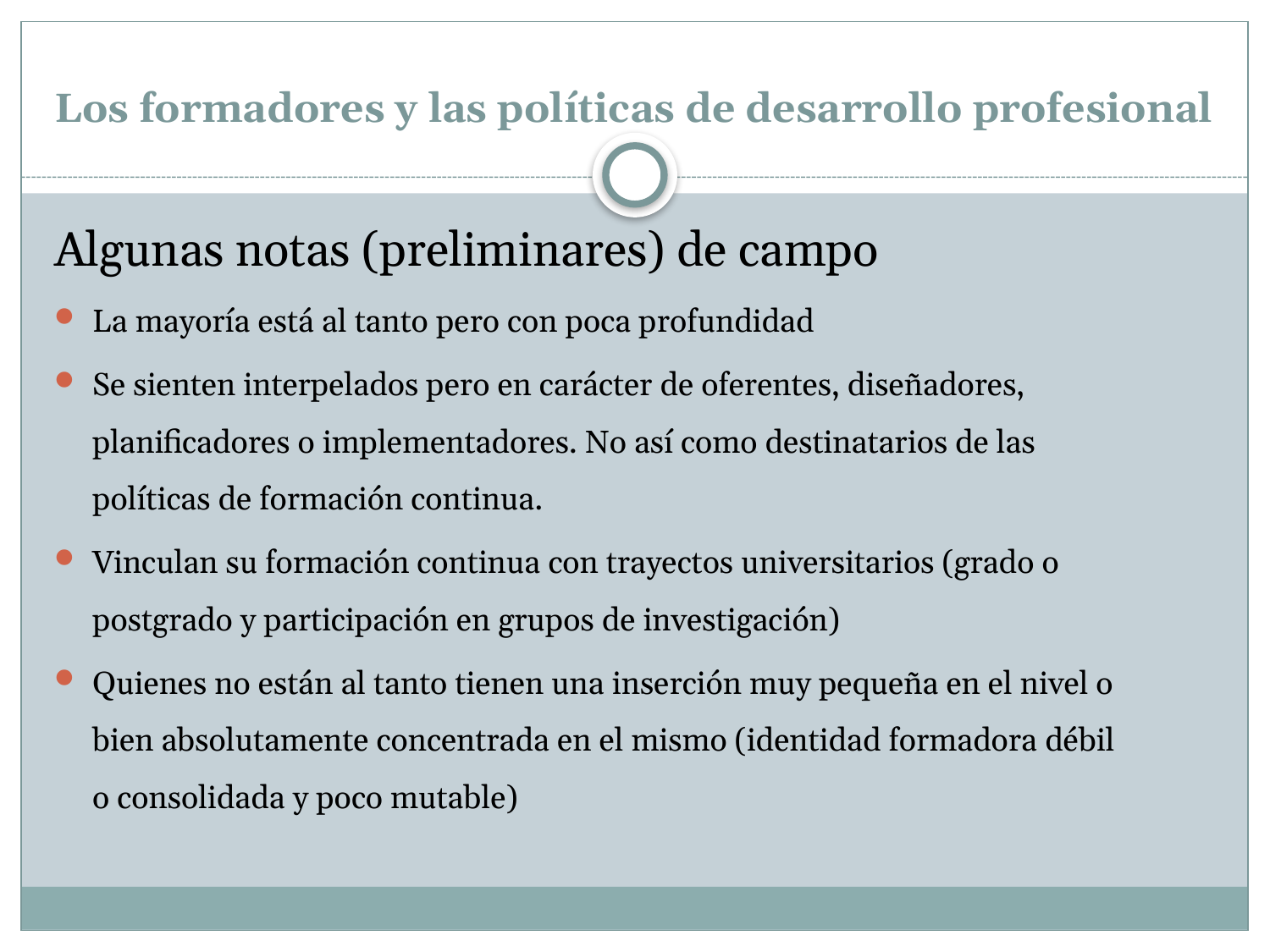

# Los formadores y las políticas de desarrollo profesional
Algunas notas (preliminares) de campo
La mayoría está al tanto pero con poca profundidad
Se sienten interpelados pero en carácter de oferentes, diseñadores, planificadores o implementadores. No así como destinatarios de las políticas de formación continua.
Vinculan su formación continua con trayectos universitarios (grado o postgrado y participación en grupos de investigación)
Quienes no están al tanto tienen una inserción muy pequeña en el nivel o bien absolutamente concentrada en el mismo (identidad formadora débil o consolidada y poco mutable)